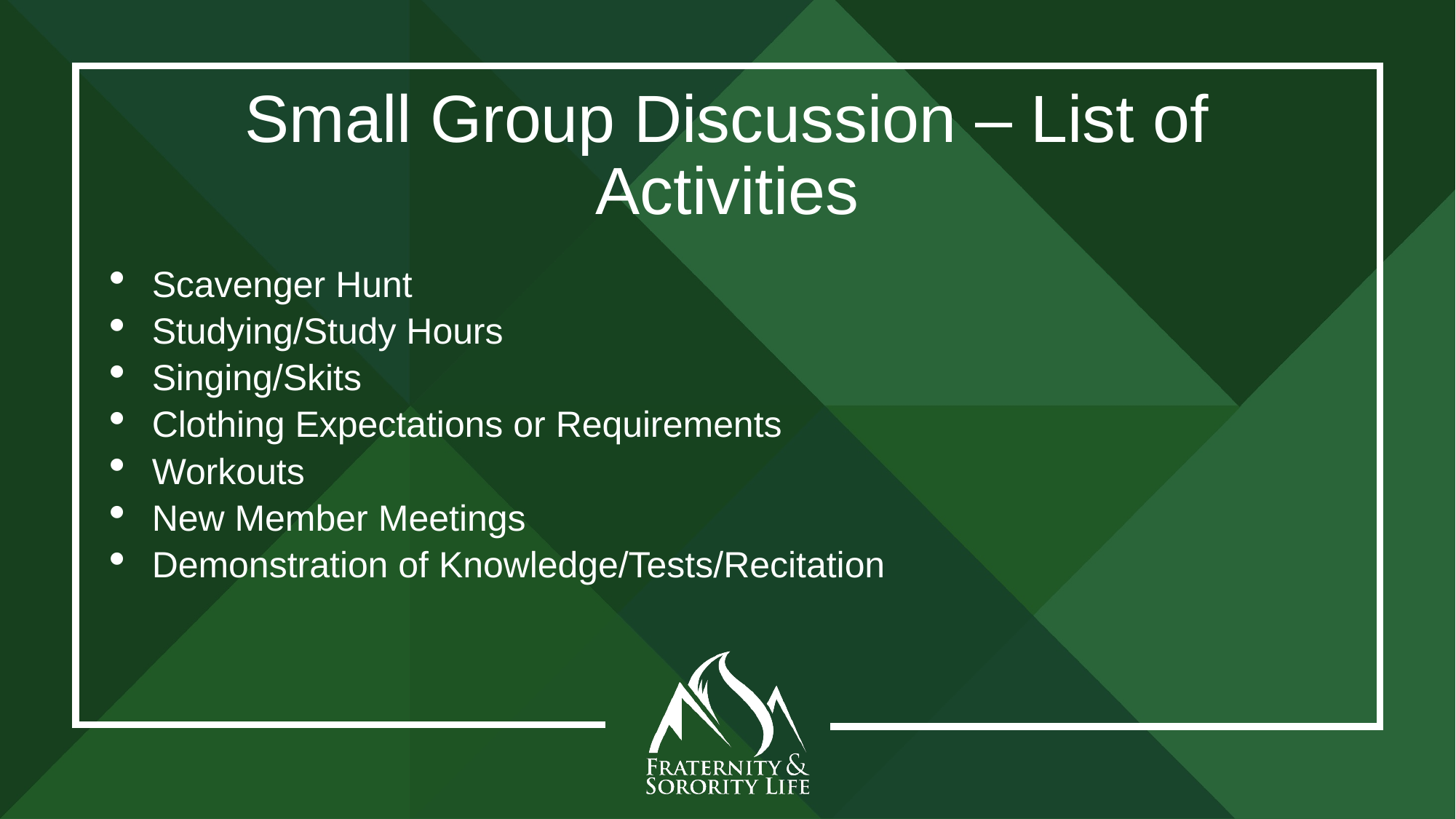

# Small Group Discussion – List of Activities
Scavenger Hunt
Studying/Study Hours
Singing/Skits
Clothing Expectations or Requirements
Workouts
New Member Meetings
Demonstration of Knowledge/Tests/Recitation